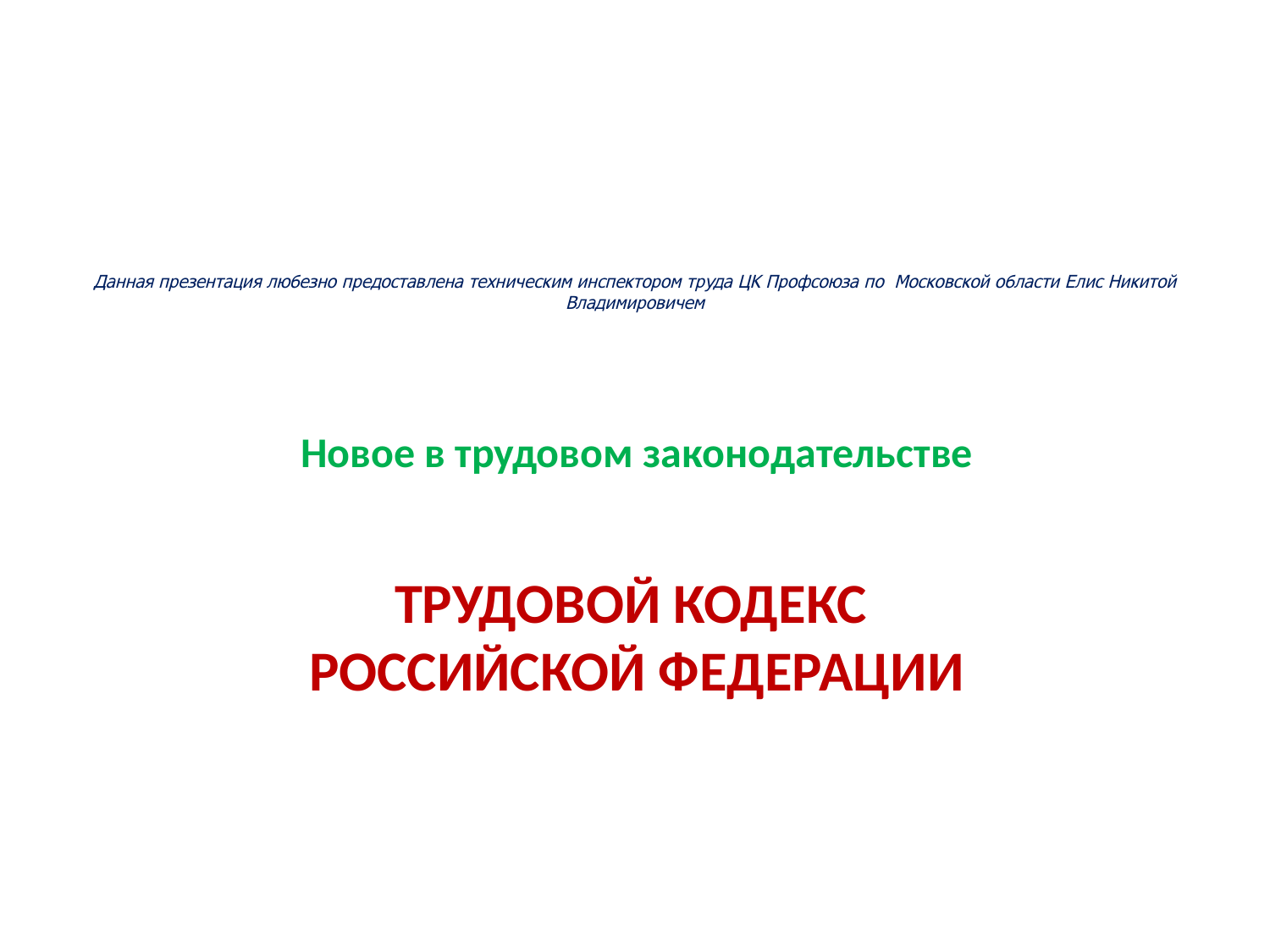

Данная презентация любезно предоставлена техническим инспектором труда ЦК Профсоюза по  Московской области Елис Никитой Владимировичем

Новое в трудовом законодательстве

ТРУДОВОЙ КОДЕКС
РОССИЙСКОЙ ФЕДЕРАЦИИ